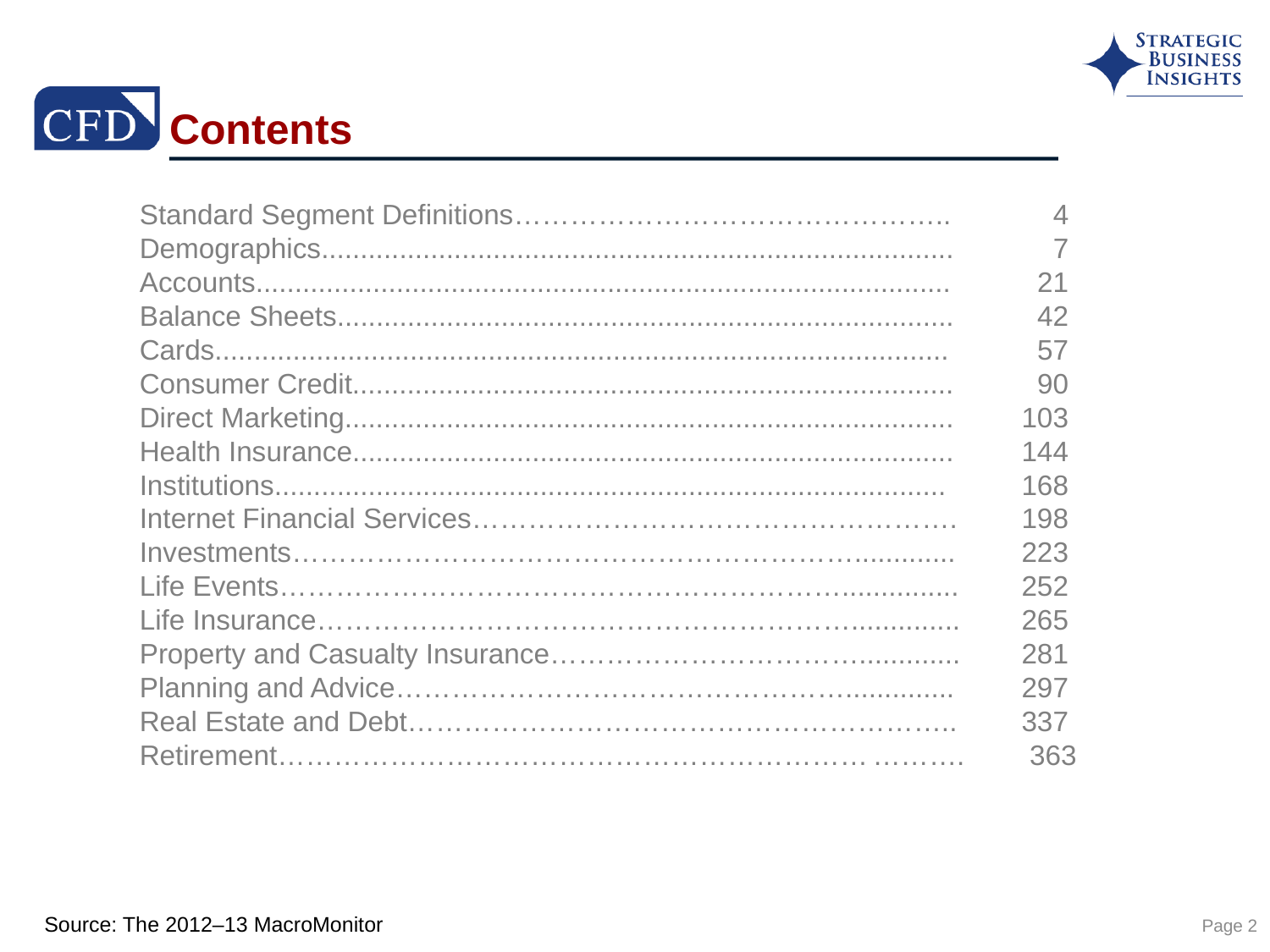

# Contents
Standard Segment Definitions………………………………………..		4
Demographics.................................................................................		7
Accounts.........................................................................................		21
Balance Sheets...............................................................................		42
Cards..............................................................................................		57
Consumer Credit.............................................................................		90
Direct Marketing..............................................................................		103
Health Insurance.............................................................................		144
Institutions......................................................................................		168
Internet Financial Services…………………………………………….		198
Investments…………………………………………………….............		223
Life Events……………………………………………………...............		252
Life Insurance…………………………………………………..............		265
Property and Casualty Insurance…………………………….............		281
Planning and Advice…………………………………………..............		297
Real Estate and Debt…………………………………………………..		337
Retirement………………………………………………………	……….	363

Page 2